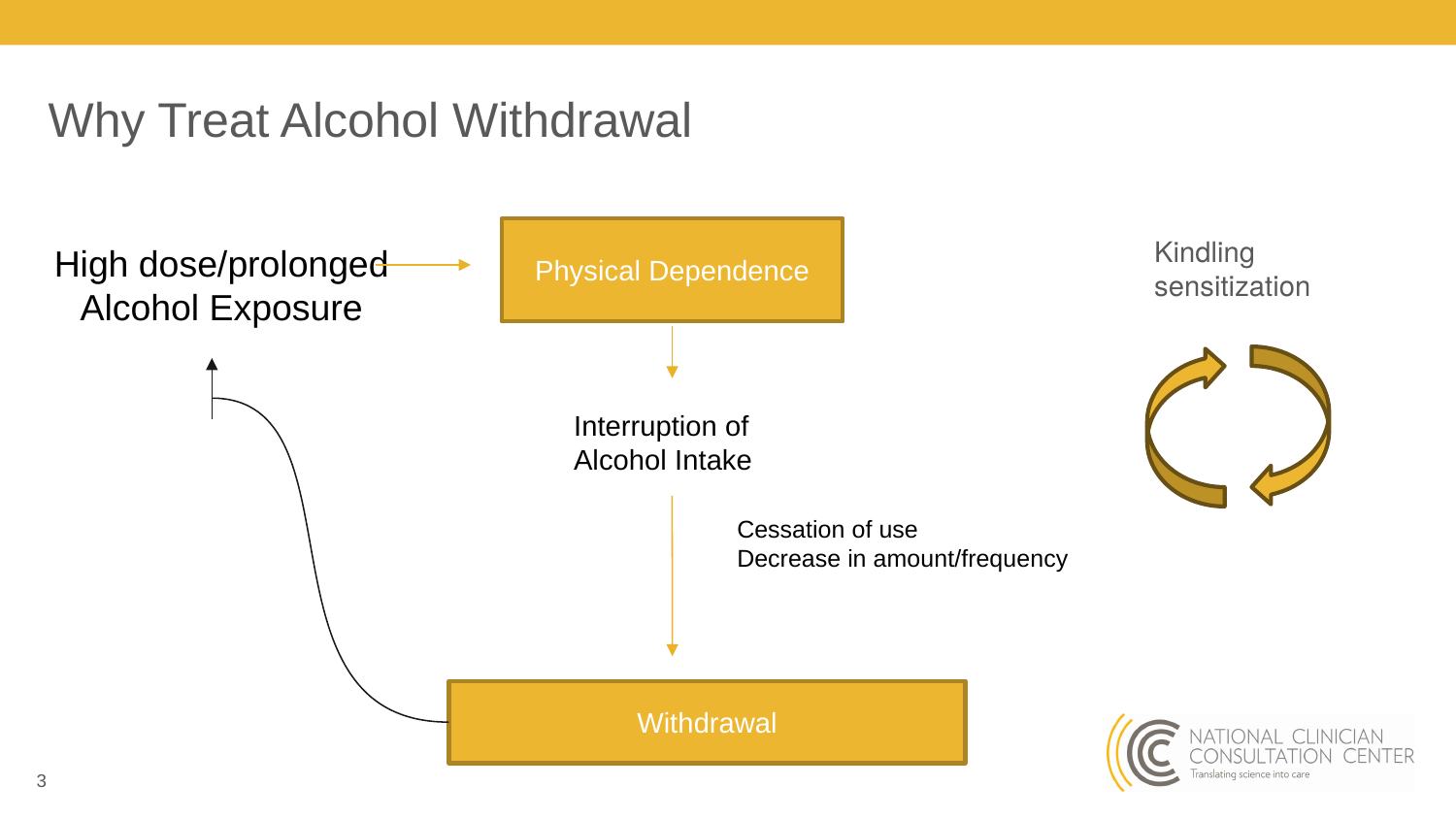

# Why Treat Alcohol Withdrawal
Physical Dependence
Kindling
sensitization
High dose/prolonged Alcohol Exposure

Interruption of Alcohol Intake
Cessation of use
Decrease in amount/frequency

Withdrawal